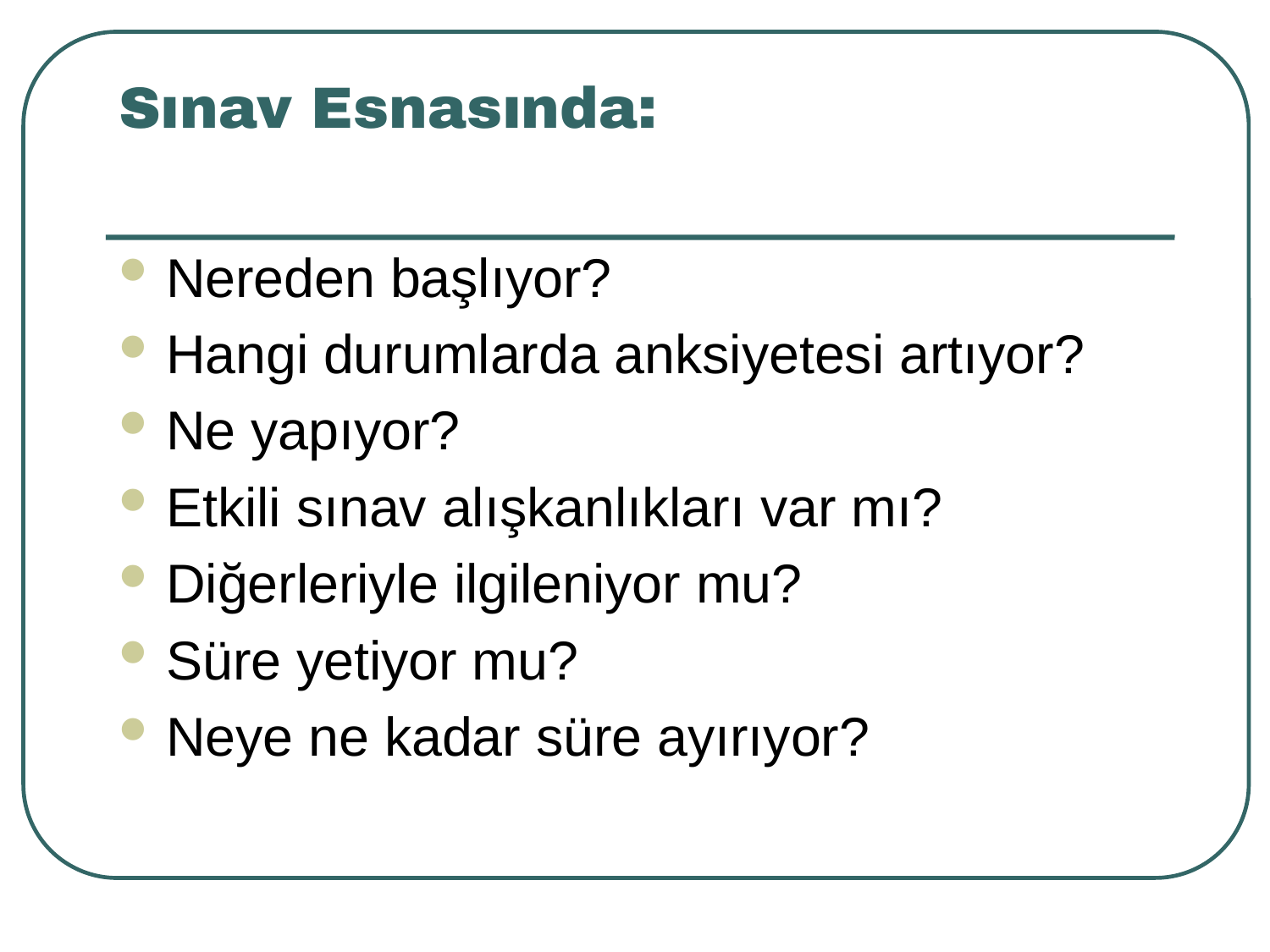

# Sınav Esnasında:
Nereden başlıyor?
Hangi durumlarda anksiyetesi artıyor?
Ne yapıyor?
Etkili sınav alışkanlıkları var mı?
Diğerleriyle ilgileniyor mu?
Süre yetiyor mu?
Neye ne kadar süre ayırıyor?